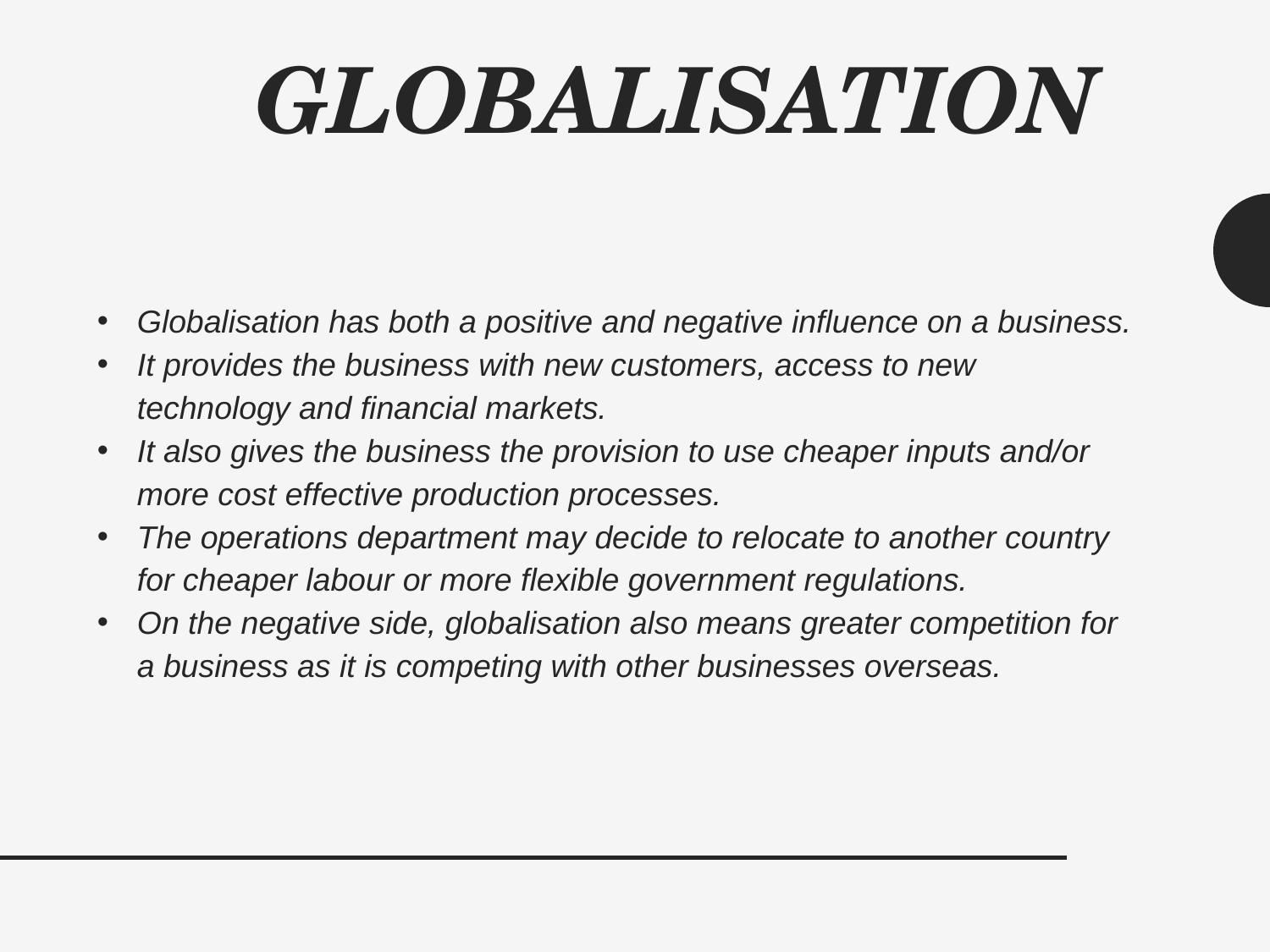

# Globalisation
Globalisation has both a positive and negative influence on a business.
It provides the business with new customers, access to new technology and financial markets.
It also gives the business the provision to use cheaper inputs and/or more cost effective production processes.
The operations department may decide to relocate to another country for cheaper labour or more flexible government regulations.
On the negative side, globalisation also means greater competition for a business as it is competing with other businesses overseas.